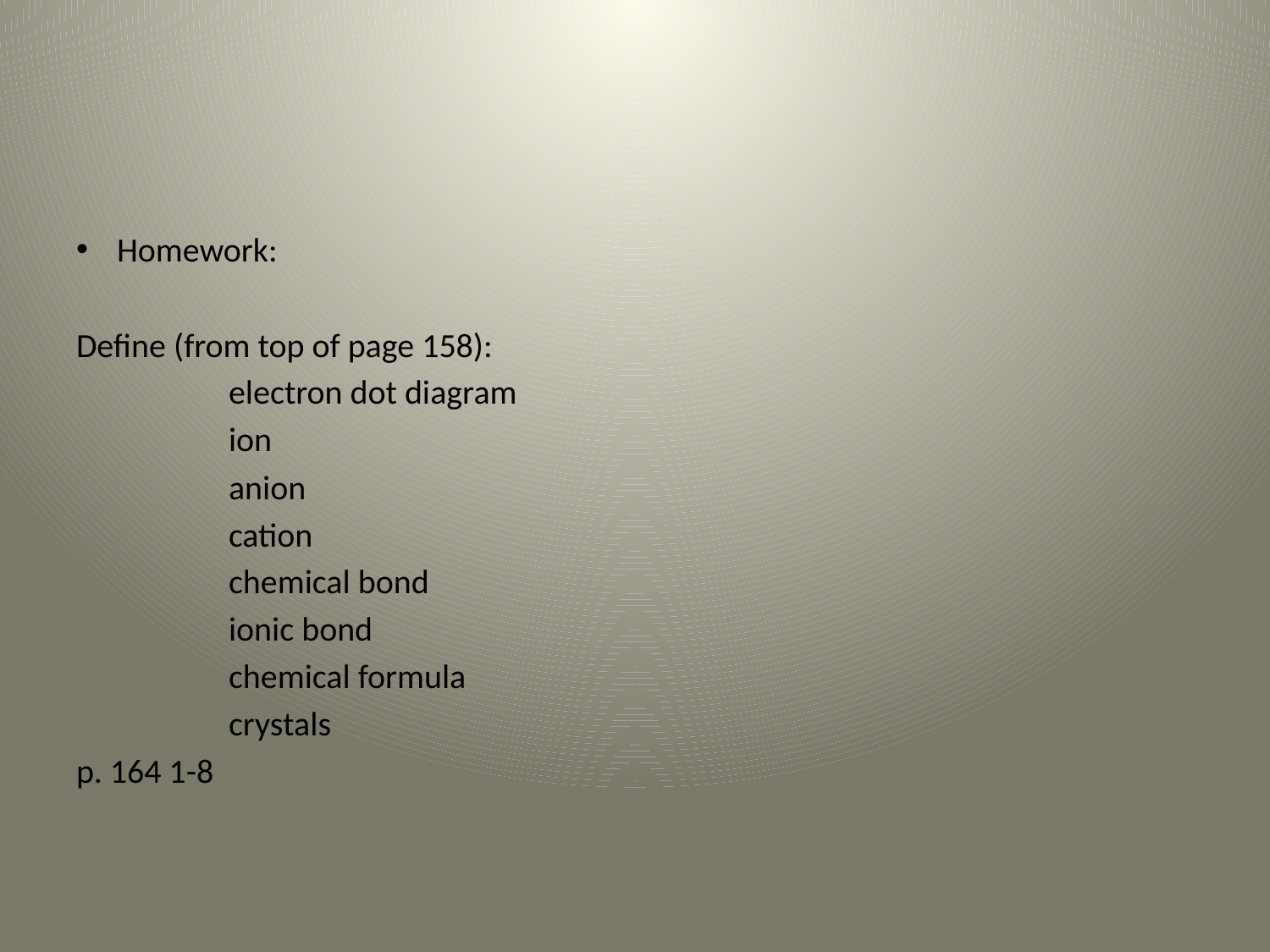

Homework:

Define (from top of page 158):
		electron dot diagram
		ion
		anion
		cation
		chemical bond
		ionic bond
		chemical formula
		crystals
p. 164 1-8